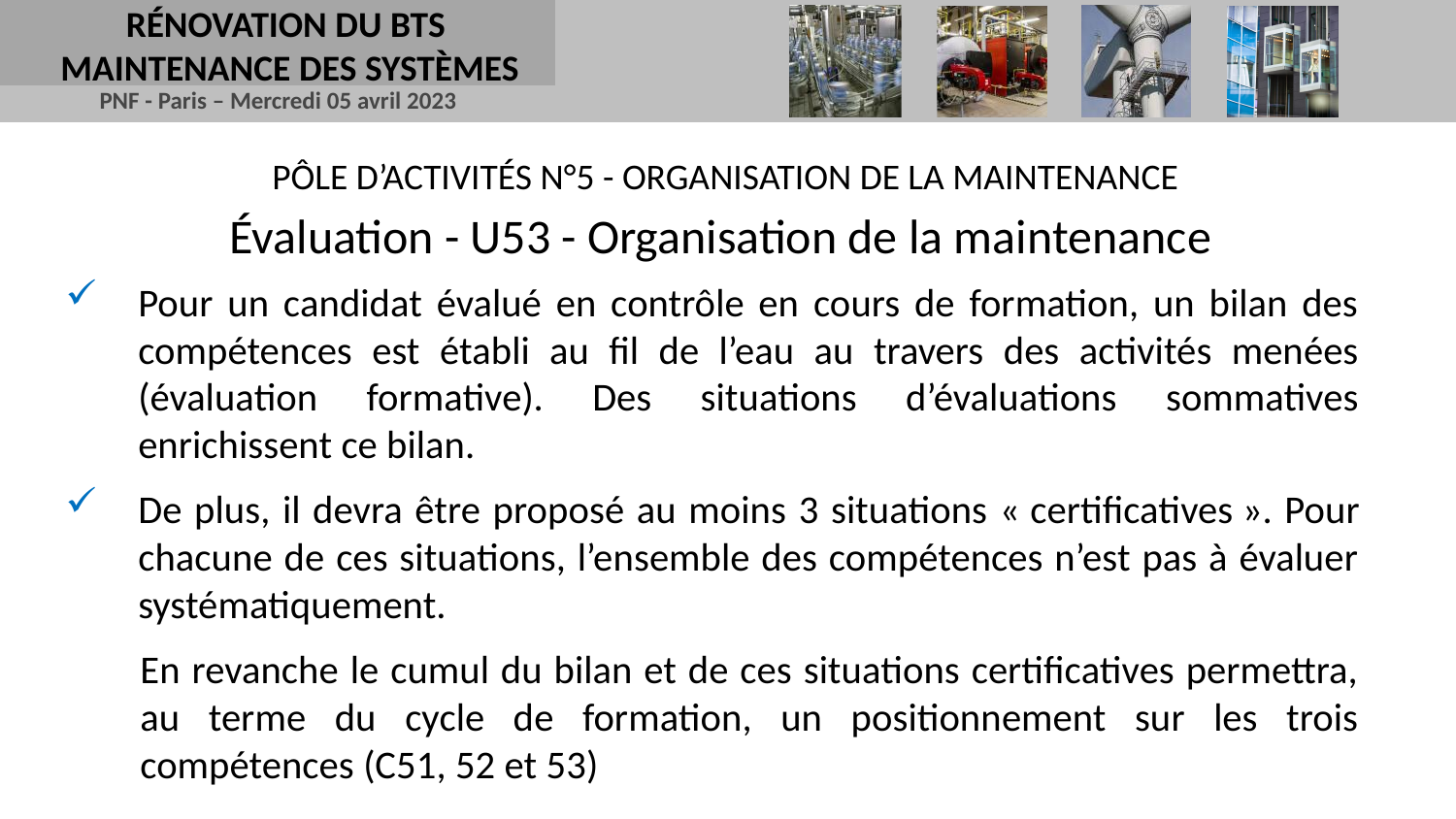

RÉNOVATION DU BTS
MAINTENANCE DES SYSTÈMES
PÔLE D’ACTIVITÉS N°5 - ORGANISATION DE LA MAINTENANCE
Évaluation - U53 - Organisation de la maintenance
TITRE 1
Pour un candidat évalué en contrôle en cours de formation, un bilan des compétences est établi au fil de l’eau au travers des activités menées (évaluation formative). Des situations d’évaluations sommatives enrichissent ce bilan.
De plus, il devra être proposé au moins 3 situations « certificatives ». Pour chacune de ces situations, l’ensemble des compétences n’est pas à évaluer systématiquement.
En revanche le cumul du bilan et de ces situations certificatives permettra, au terme du cycle de formation, un positionnement sur les trois compétences (C51, 52 et 53)